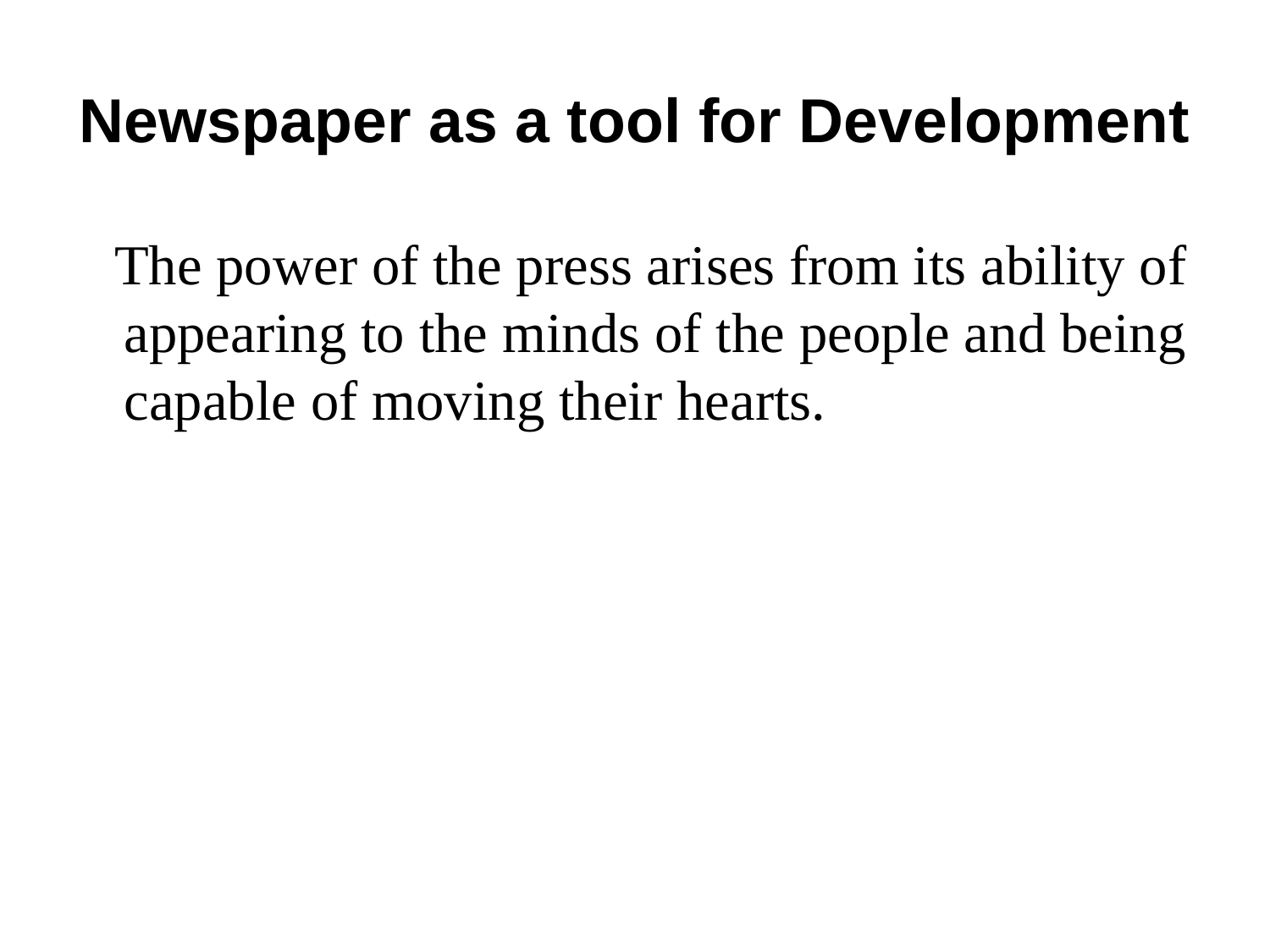

# Newspaper as a tool for Development
   The power of the press arises from its ability of appearing to the minds of the people and being capable of moving their hearts.